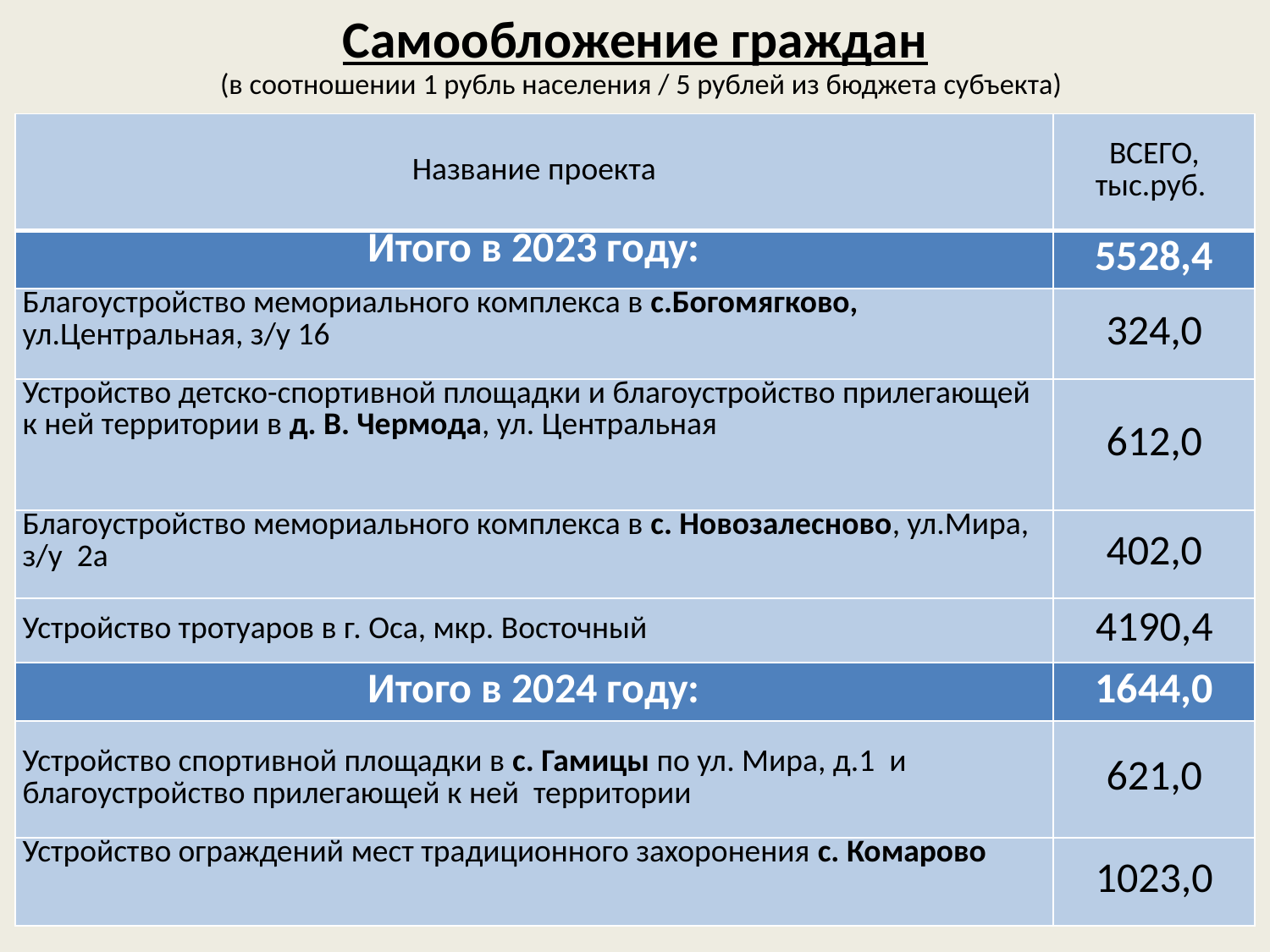

Самообложение граждан
 (в соотношении 1 рубль населения / 5 рублей из бюджета субъекта)
| Название проекта | ВСЕГО, тыс.руб. |
| --- | --- |
| Итого в 2023 году: | 5528,4 |
| Благоустройство мемориального комплекса в с.Богомягково, ул.Центральная, з/у 16 | 324,0 |
| Устройство детско-спортивной площадки и благоустройство прилегающей к ней территории в д. В. Чермода, ул. Центральная | 612,0 |
| Благоустройство мемориального комплекса в с. Новозалесново, ул.Мира, з/у 2а | 402,0 |
| Устройство тротуаров в г. Оса, мкр. Восточный | 4190,4 |
| Итого в 2024 году: | 1644,0 |
| Устройство спортивной площадки в с. Гамицы по ул. Мира, д.1 и благоустройство прилегающей к ней территории | 621,0 |
| Устройство ограждений мест традиционного захоронения с. Комарово | 1023,0 |